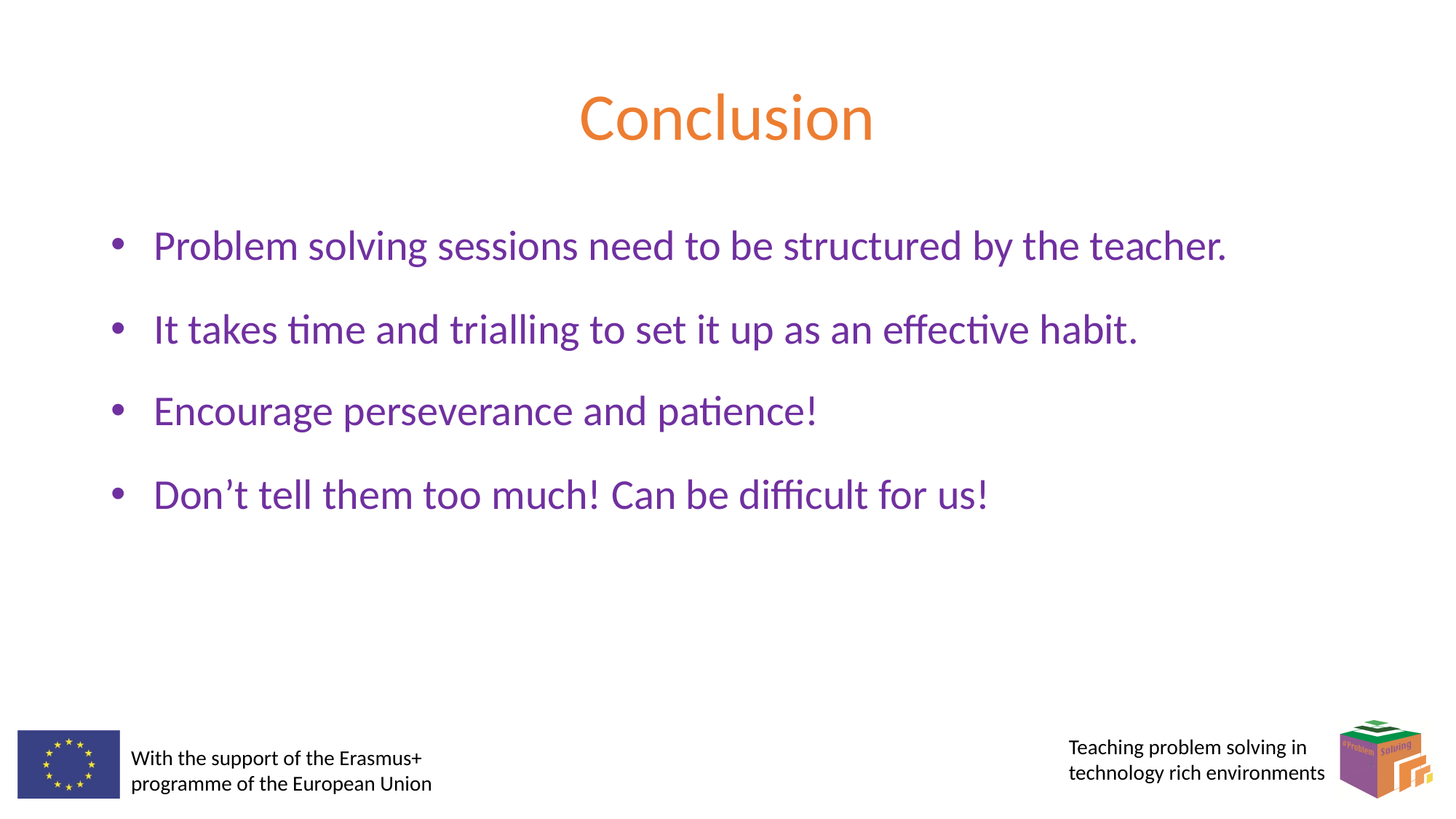

# Conclusion
Problem solving sessions need to be structured by the teacher.

It takes time and trialling to set it up as an effective habit.

Encourage perseverance and patience!

Don’t tell them too much! Can be difficult for us!